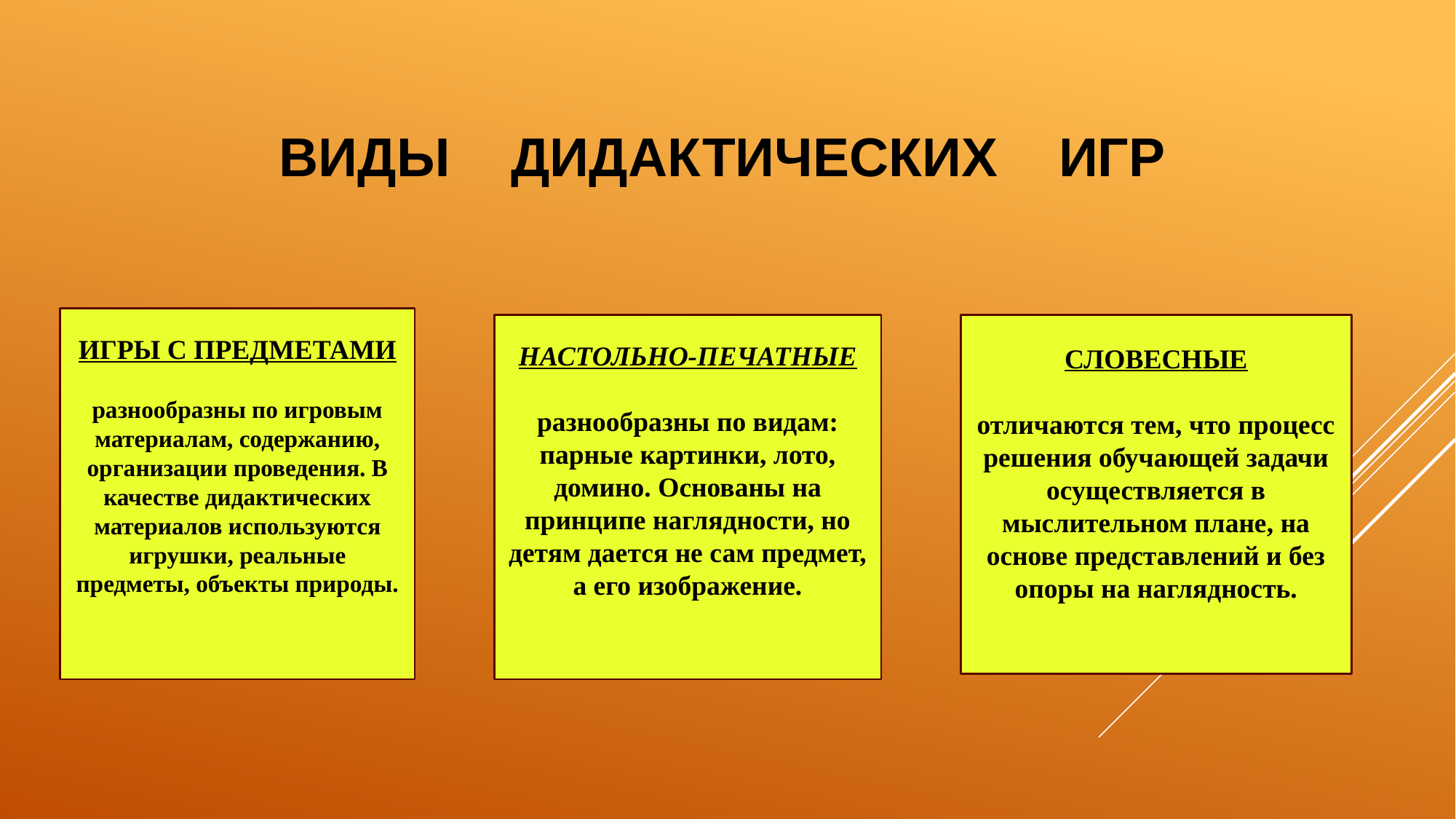

# ВИДЫ    ДИДАКТИЧЕСКИХ    ИГР
ИГРЫ С ПРЕДМЕТАМИ

разнообразны по игровым материалам, содержанию, организации проведения. В качестве дидактических материалов используются игрушки, реальные предметы, объекты природы.

НАСТОЛЬНО-ПЕЧАТНЫЕ

разнообразны по видам: парные картинки, лото, домино. Основаны на принципе наглядности, но детям дается не сам предмет, а его изображение.

СЛОВЕСНЫЕ

отличаются тем, что процесс решения обучающей задачи осуществляется в мыслительном плане, на основе представлений и без опоры на наглядность.